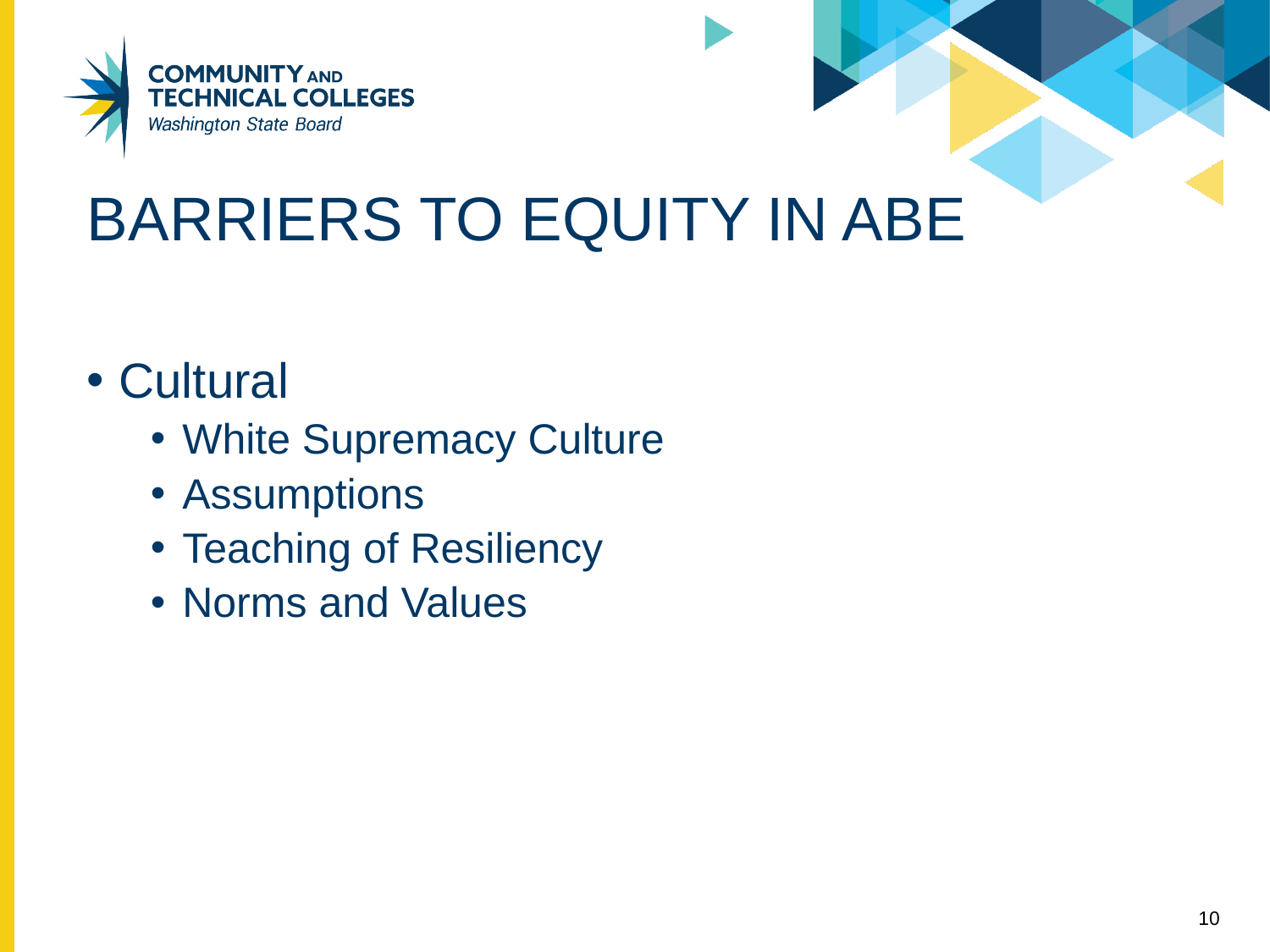

# Barriers to equity in abe
Cultural
White Supremacy Culture
Assumptions
Teaching of Resiliency
Norms and Values

10